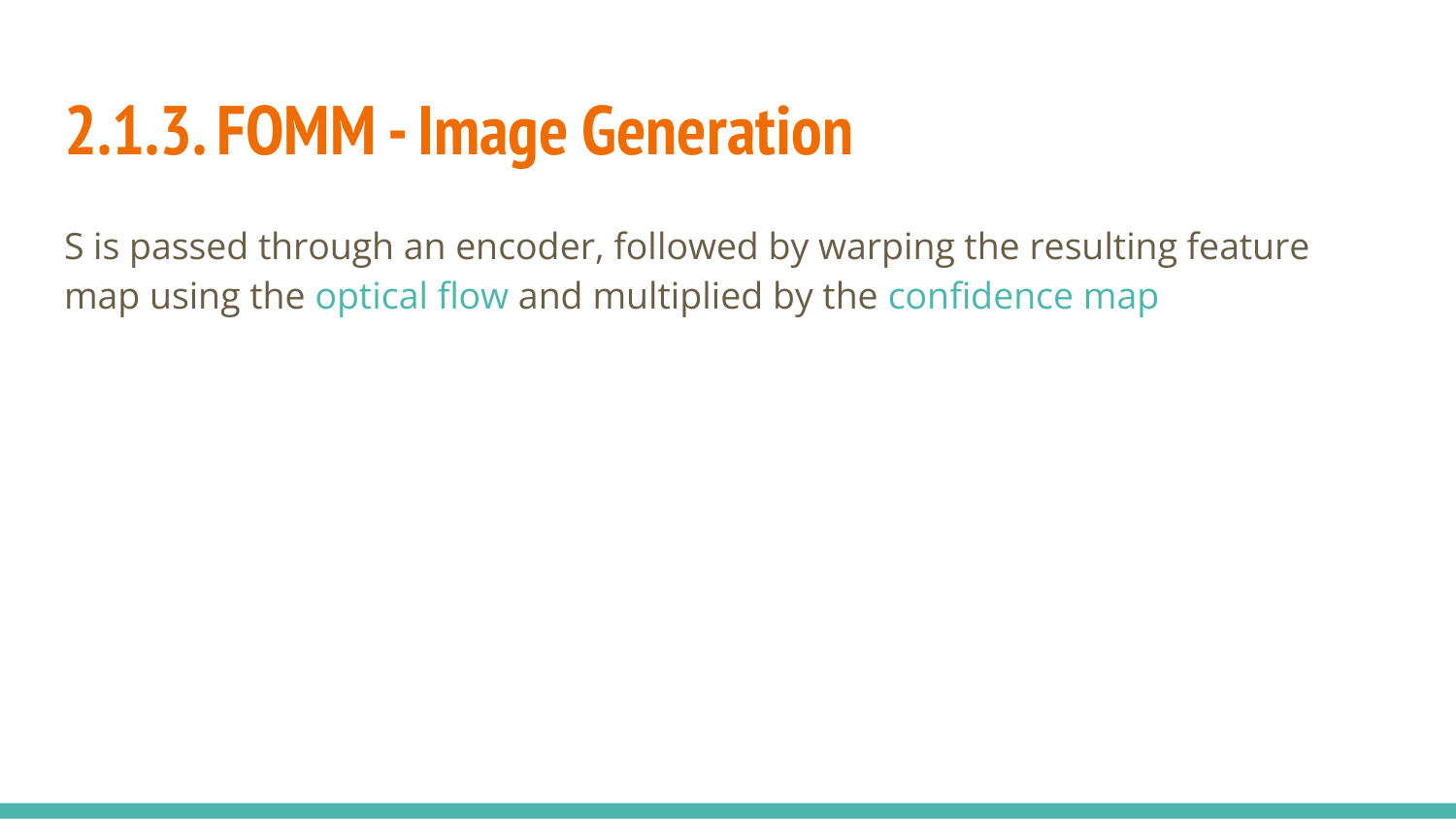

# 2.1.3. FOMM - Image Generation
S is passed through an encoder, followed by warping the resulting feature map using the optical flow and multiplied by the confidence map